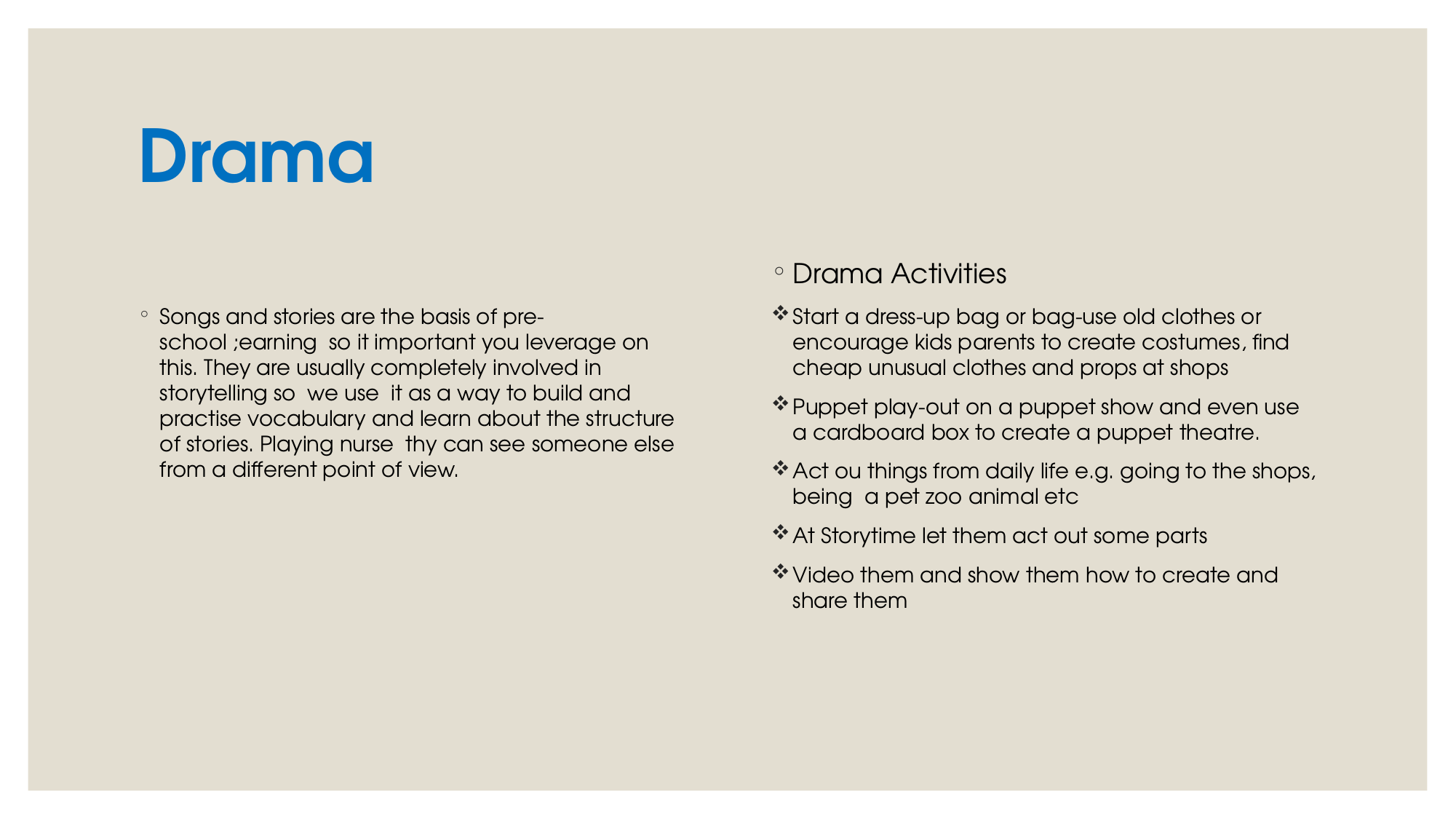

# Drama

Songs and stories are the basis of pre-school ;earning  so it important you leverage on this. They are usually completely involved in storytelling so  we use  it as a way to build and practise vocabulary and learn about the structure of stories. Playing nurse  thy can see someone else from a different point of view.
Drama Activities
Start a dress-up bag or bag-use old clothes or encourage kids parents to create costumes, find cheap unusual clothes and props at shops
Puppet play-out on a puppet show and even use a cardboard box to create a puppet theatre.
Act ou things from daily life e.g. going to the shops, being  a pet zoo animal etc
At Storytime let them act out some parts
Video them and show them how to create and share them